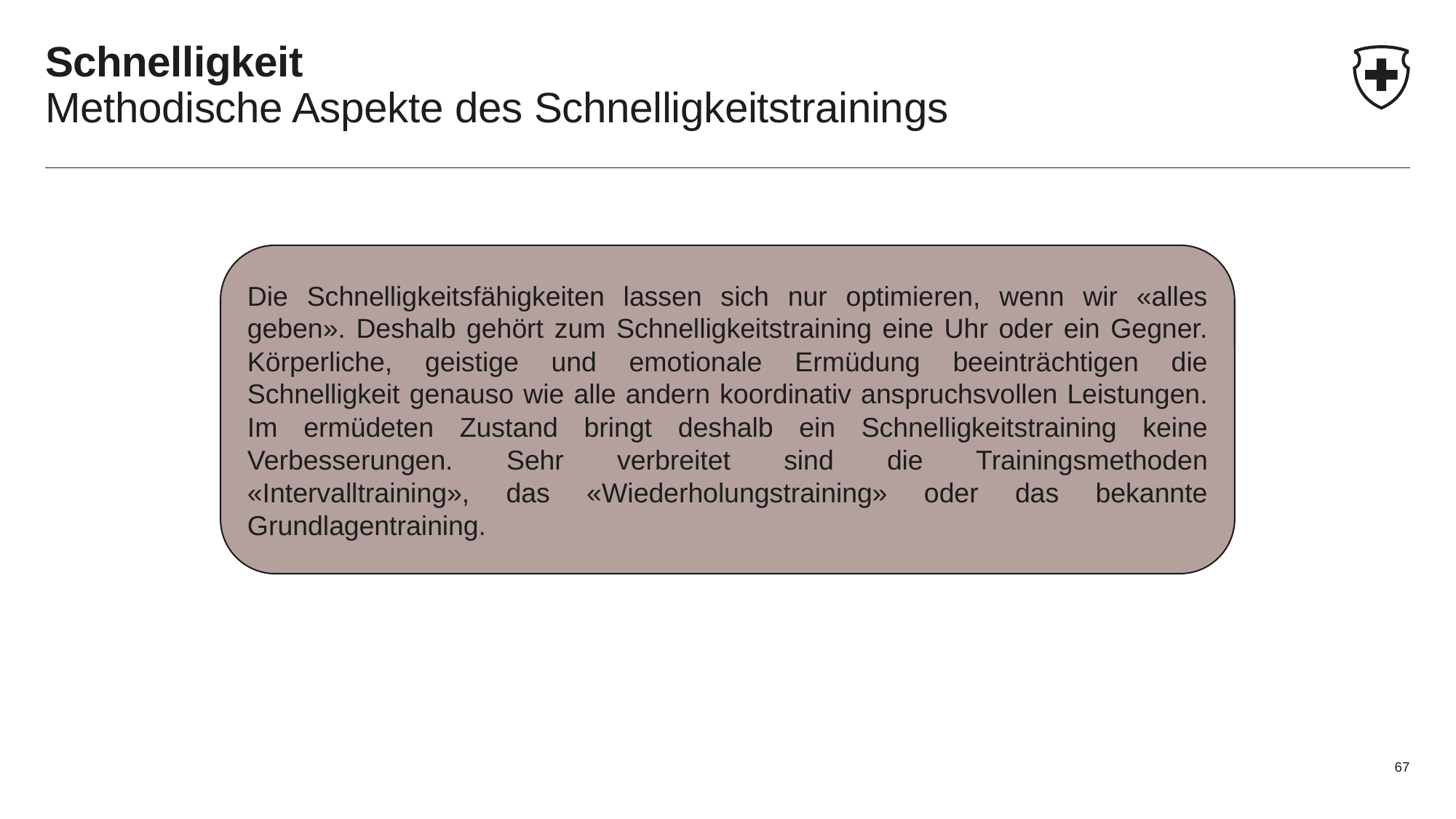

# Schnelligkeit Methodische Aspekte des Schnelligkeitstrainings
Die Schnelligkeitsfähigkeiten lassen sich nur optimieren, wenn wir «alles geben». Deshalb gehört zum Schnelligkeitstraining eine Uhr oder ein Gegner. Körperliche, geistige und emotionale Ermüdung beeinträchtigen die Schnelligkeit genauso wie alle andern koordinativ anspruchsvollen Leistungen. Im ermüdeten Zustand bringt deshalb ein Schnelligkeitstraining keine Verbesserungen. Sehr verbreitet sind die Trainingsmethoden «Intervalltraining», das «Wiederholungstraining» oder das bekannte Grundlagentraining.
67